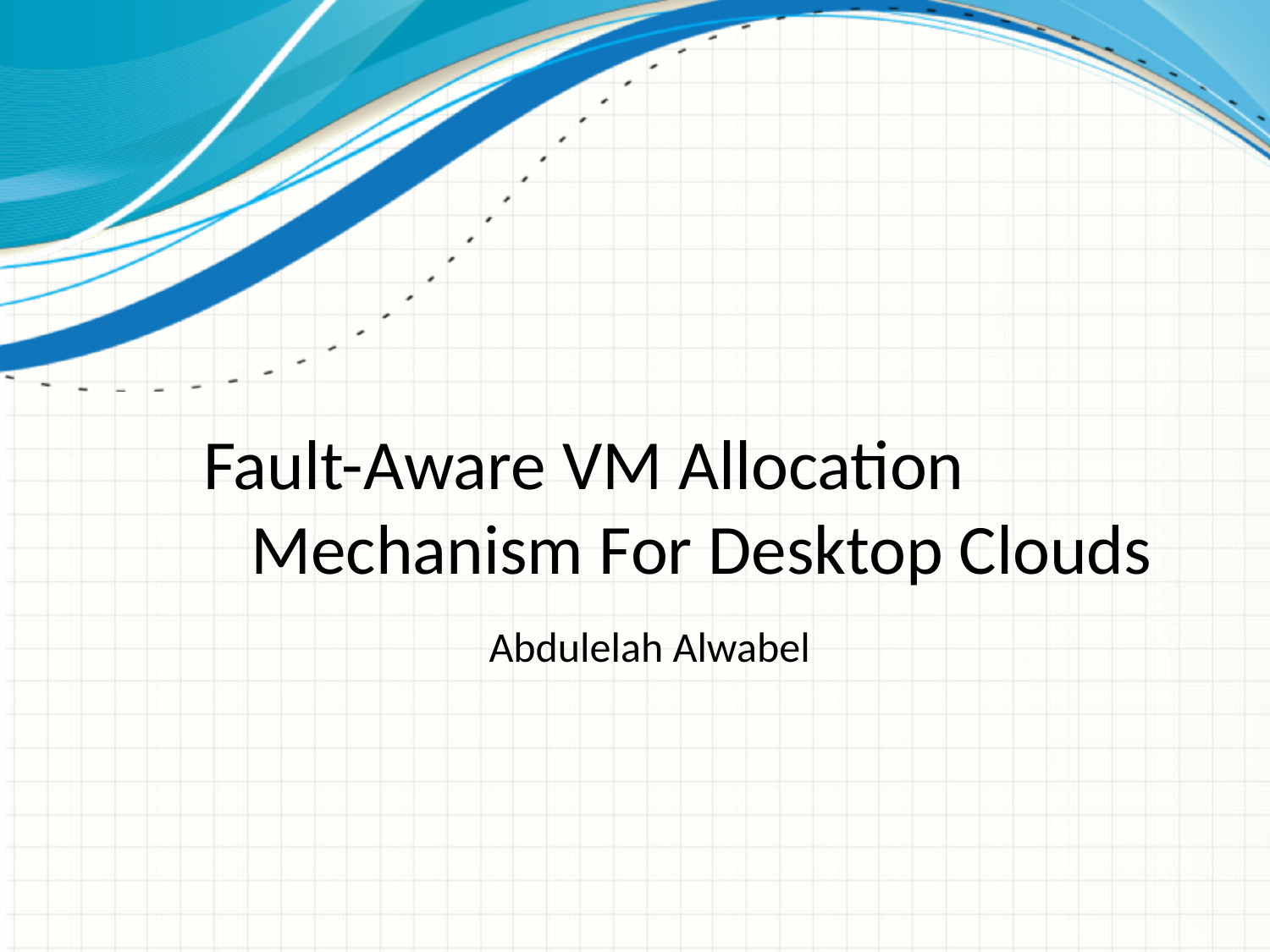

Fault-Aware VM Allocation Mechanism For Desktop Clouds
Abdulelah Alwabel